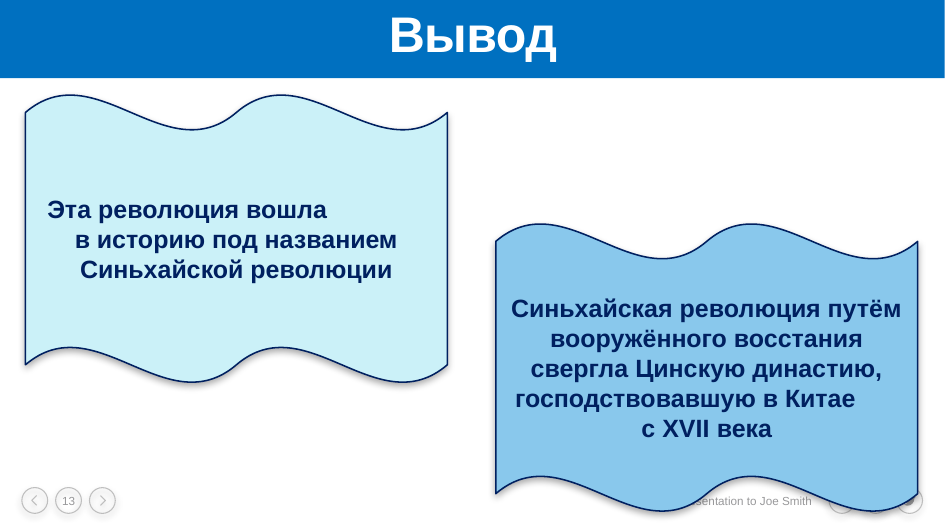

# Вывод

Эта революция вошла               в историю под названием Синьхайской революции
Синьхайская революция путём вооружённого восстания свергла Цинскую династию, господствовавшую в Китае       с XVII века